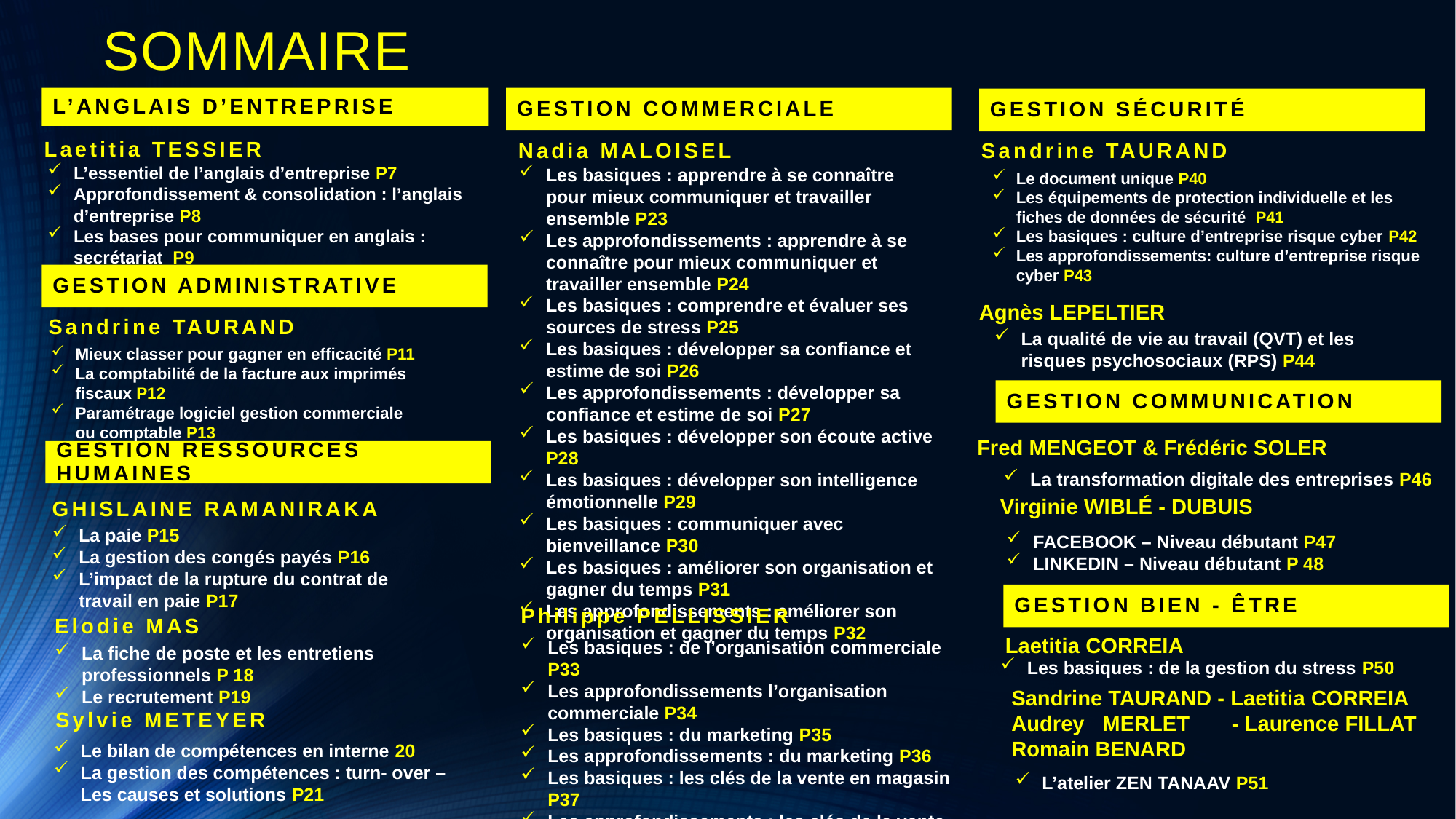

# SOMMAIRE
L’anglais d’entreprise
Gestion COMMERCIALE
Gestion sécurité
Laetitia TESSIER
Nadia MALOISEL
Sandrine TAURAND
L’essentiel de l’anglais d’entreprise P7
Approfondissement & consolidation : l’anglais d’entreprise P8
Les bases pour communiquer en anglais : secrétariat  P9
Les basiques : apprendre à se connaître pour mieux communiquer et travailler ensemble P23
Les approfondissements : apprendre à se connaître pour mieux communiquer et travailler ensemble P24
Les basiques : comprendre et évaluer ses sources de stress P25
Les basiques : développer sa confiance et estime de soi P26
Les approfondissements : développer sa confiance et estime de soi P27
Les basiques : développer son écoute active P28
Les basiques : développer son intelligence émotionnelle P29
Les basiques : communiquer avec bienveillance P30
Les basiques : améliorer son organisation et gagner du temps P31
Les approfondissements : améliorer son organisation et gagner du temps P32

Le document unique P40
Les équipements de protection individuelle et les fiches de données de sécurité  P41
Les basiques : culture d’entreprise risque cyber P42
Les approfondissements: culture d’entreprise risque cyber P43

Gestion administrative
Agnès LEPELTIER
Sandrine TAURAND
La qualité de vie au travail (QVT) et les risques psychosociaux (RPS) P44

Mieux classer pour gagner en efficacité P11
La comptabilité de la facture aux imprimés fiscaux P12
Paramétrage logiciel gestion commerciale ou comptable P13

Gestion communication
Fred MENGEOT & Frédéric SOLER
Gestion ressources humaines
La transformation digitale des entreprises P46

Virginie WIBLÉ - DUBUIS
Ghislaine RAMANIRAKA
La paie P15
La gestion des congés payés P16
L’impact de la rupture du contrat de travail en paie P17

FACEBOOK – Niveau débutant P47
LINKEDIN – Niveau débutant P 48

Gestion bien - être
Philippe PELLISSIER
Elodie MAS
Laetitia CORREIA
Les basiques : de l’organisation commerciale P33
Les approfondissements l’organisation commerciale P34
Les basiques : du marketing P35
Les approfondissements : du marketing P36
Les basiques : les clés de la vente en magasin P37
Les approfondissements : les clés de la vente en magasin P38

La fiche de poste et les entretiens  professionnels P 18
Le recrutement P19

Les basiques : de la gestion du stress P50
Sandrine TAURAND - Laetitia CORREIA
Audrey   MERLET       - Laurence FILLAT
Romain BENARD
Sylvie METEYER
Le bilan de compétences en interne 20
La gestion des compétences : turn- over – Les causes et solutions P21
L’atelier ZEN TANAAV P51